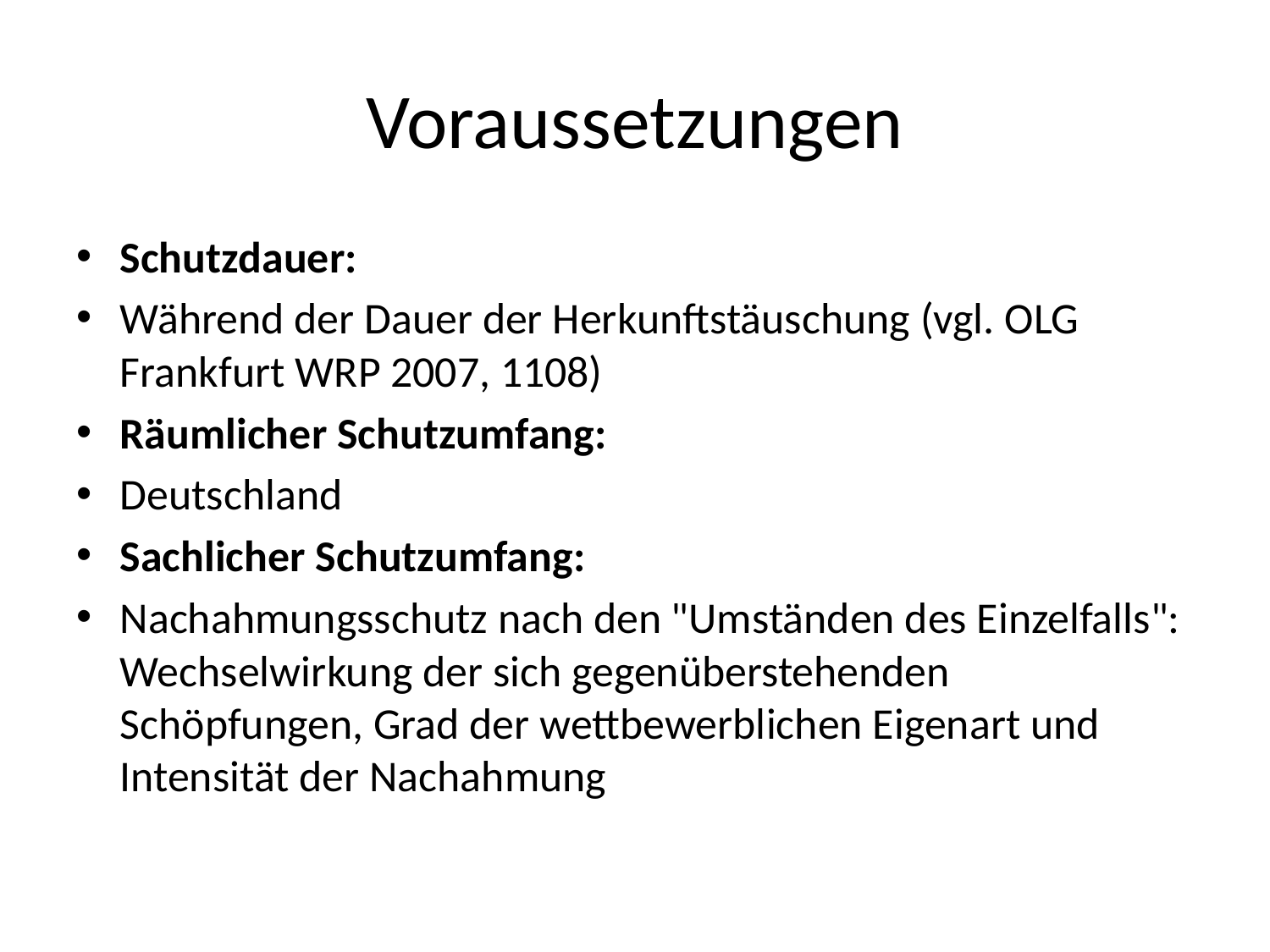

# Voraussetzungen
Schutzdauer:
Während der Dauer der Herkunftstäuschung (vgl. OLG Frankfurt WRP 2007, 1108)
Räumlicher Schutzumfang:
Deutschland
Sachlicher Schutzumfang:
Nachahmungsschutz nach den "Umständen des Einzelfalls": Wechselwirkung der sich gegenüberstehenden Schöpfungen, Grad der wettbewerblichen Eigenart und Intensität der Nachahmung